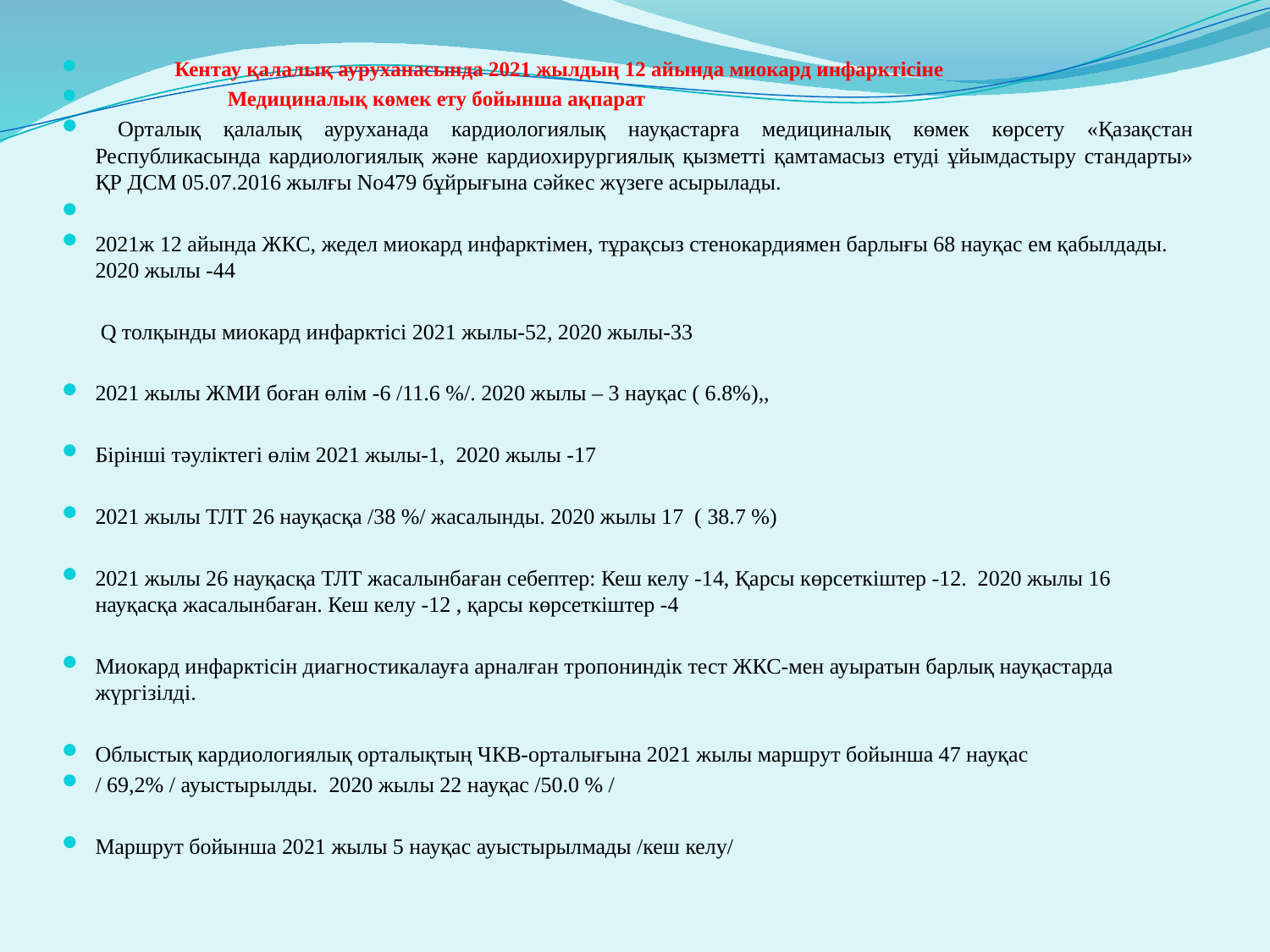

Кентау қалалық ауруханасында 2021 жылдың 12 айында миокард инфарктісіне
                         Медициналық көмек ету бойынша ақпарат
 Орталық қалалық ауруханада кардиологиялық науқастарға медициналық көмек көрсету «Қазақстан Республикасында кардиологиялық және кардиохирургиялық қызметті қамтамасыз етуді ұйымдастыру стандарты» ҚР ДСМ 05.07.2016 жылғы No479 бұйрығына сәйкес жүзеге асырылады.

2021ж 12 айында ЖКС, жедел миокард инфарктімен, тұрақсыз стенокардиямен барлығы 68 науқас ем қабылдады. 2020 жылы -44

       Q толқынды миокард инфарктісі 2021 жылы-52, 2020 жылы-33

2021 жылы ЖМИ боған өлім -6 /11.6 %/. 2020 жылы – 3 науқас ( 6.8%),,

Бірінші тәуліктегі өлім 2021 жылы-1,  2020 жылы -17

2021 жылы ТЛТ 26 науқасқа /38 %/ жасалынды. 2020 жылы 17  ( 38.7 %)

2021 жылы 26 науқасқа ТЛТ жасалынбаған себептер: Кеш келу -14, Қарсы көрсеткіштер -12.  2020 жылы 16 науқасқа жасалынбаған. Кеш келу -12 , қарсы көрсеткіштер -4

Миокард инфарктісін диагностикалауға арналған тропониндік тест ЖКС-мен ауыратын барлық науқастарда жүргізілді.

Облыстық кардиологиялық орталықтың ЧКВ-орталығына 2021 жылы маршрут бойынша 47 науқас
/ 69,2% / ауыстырылды.  2020 жылы 22 науқас /50.0 % /

Маршрут бойынша 2021 жылы 5 науқас ауыстырылмады /кеш келу/